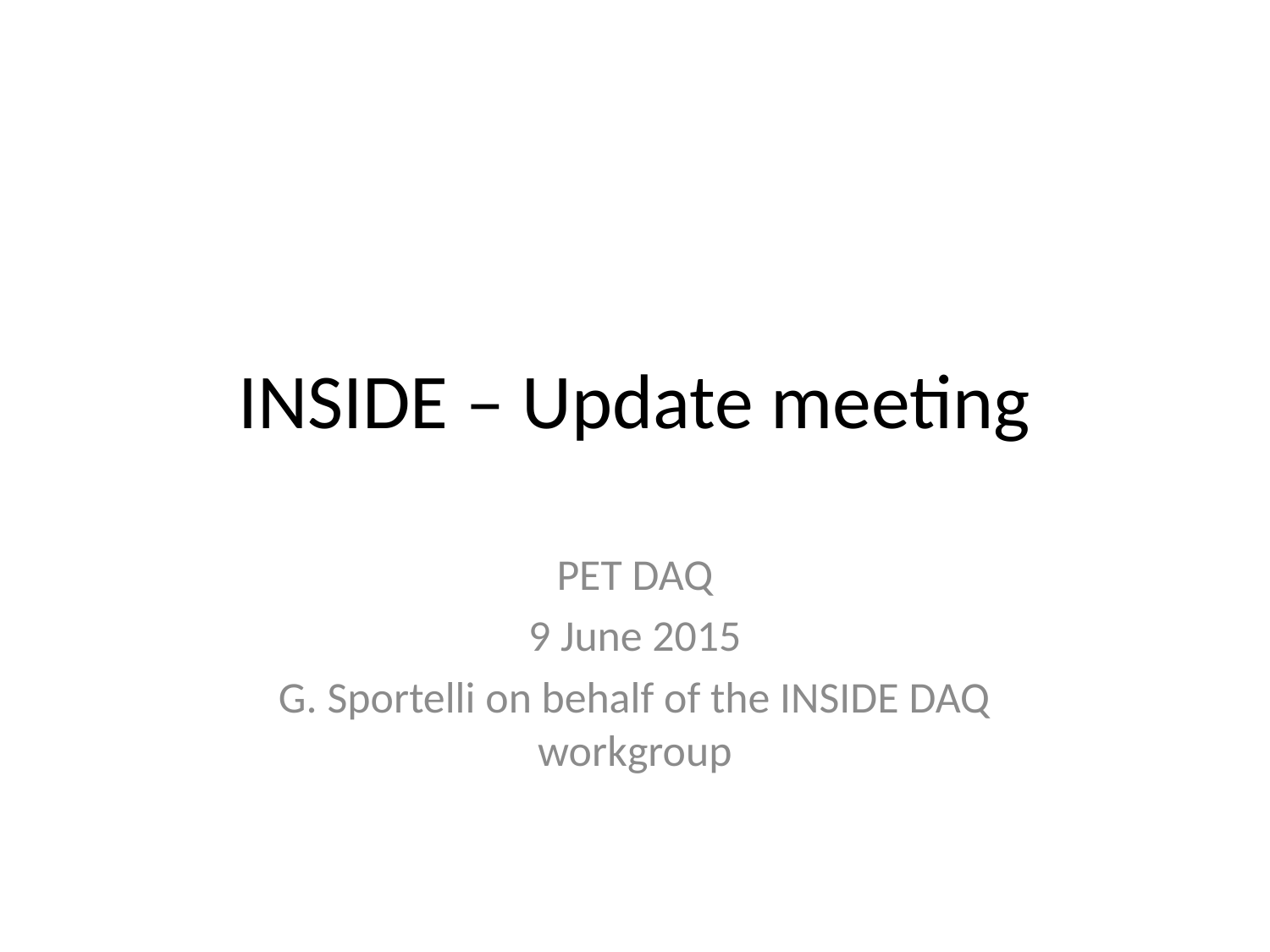

# INSIDE – Update meeting
PET DAQ
9 June 2015
G. Sportelli on behalf of the INSIDE DAQ workgroup